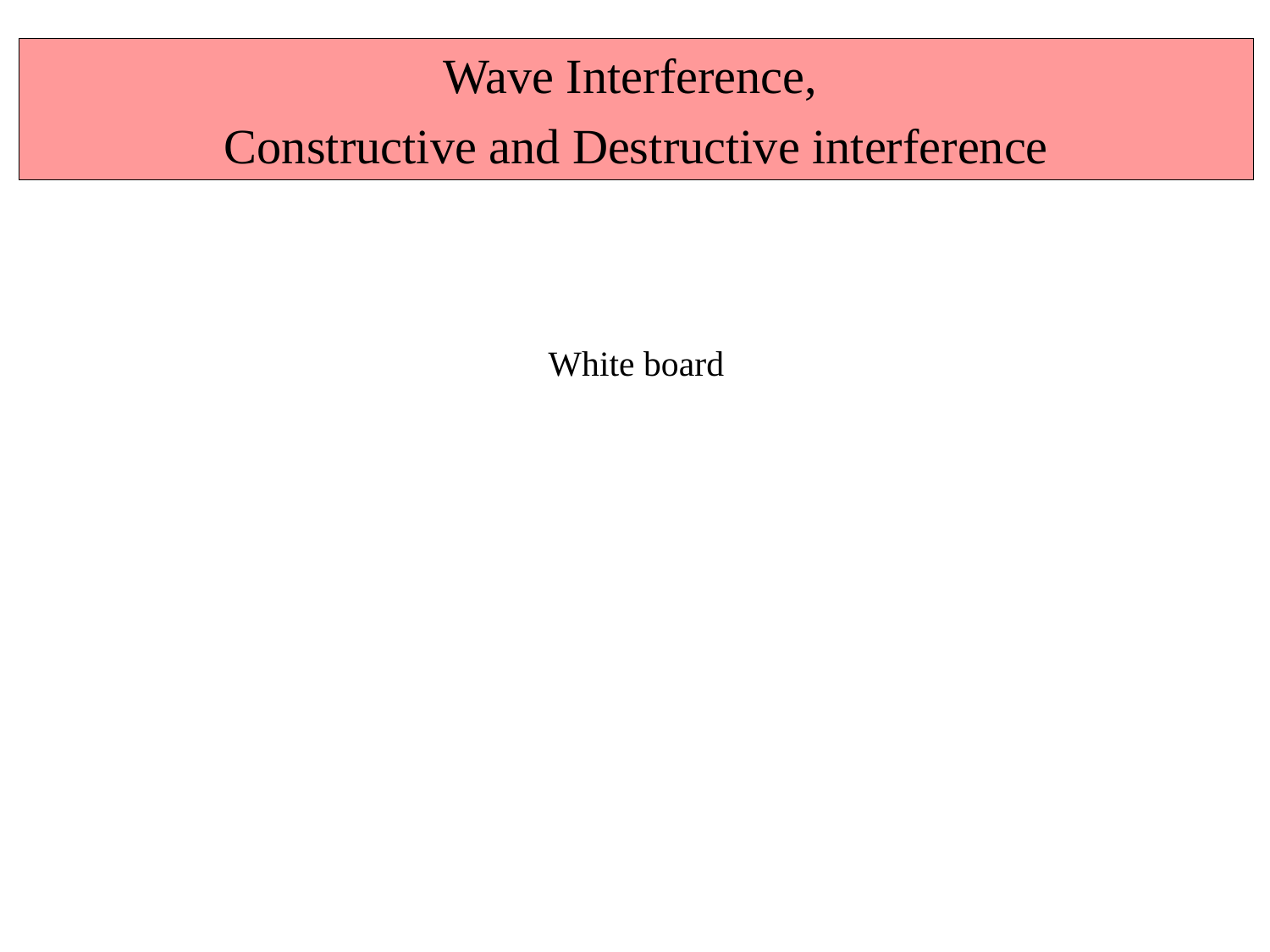

Wave Interference,
Constructive and Destructive interference
White board